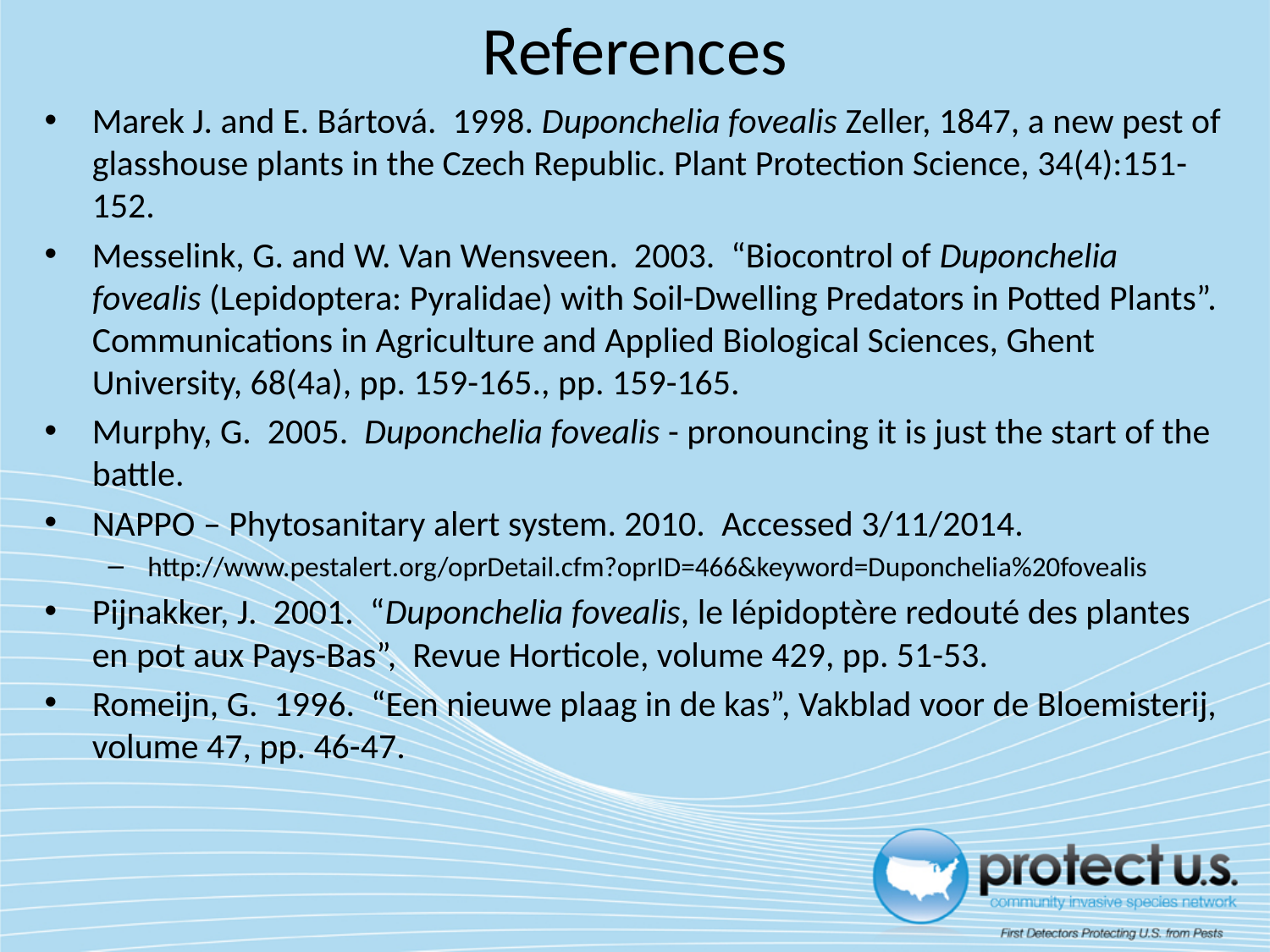

# References
Marek J. and E. Bártová.  1998. Duponchelia fovealis Zeller, 1847, a new pest of glasshouse plants in the Czech Republic. Plant Protection Science, 34(4):151-152.
Messelink, G. and W. Van Wensveen.  2003.  “Biocontrol of Duponchelia fovealis (Lepidoptera: Pyralidae) with Soil-Dwelling Predators in Potted Plants”.  Communications in Agriculture and Applied Biological Sciences, Ghent University, 68(4a), pp. 159-165., pp. 159-165.
Murphy, G.  2005.  Duponchelia fovealis - pronouncing it is just the start of the battle.
NAPPO – Phytosanitary alert system. 2010.  Accessed 3/11/2014.
http://www.pestalert.org/oprDetail.cfm?oprID=466&keyword=Duponchelia%20fovealis
Pijnakker, J.  2001.  “Duponchelia fovealis, le lépidoptère redouté des plantes en pot aux Pays-Bas”,  Revue Horticole, volume 429, pp. 51-53.
Romeijn, G.  1996.  “Een nieuwe plaag in de kas”, Vakblad voor de Bloemisterij, volume 47, pp. 46-47.